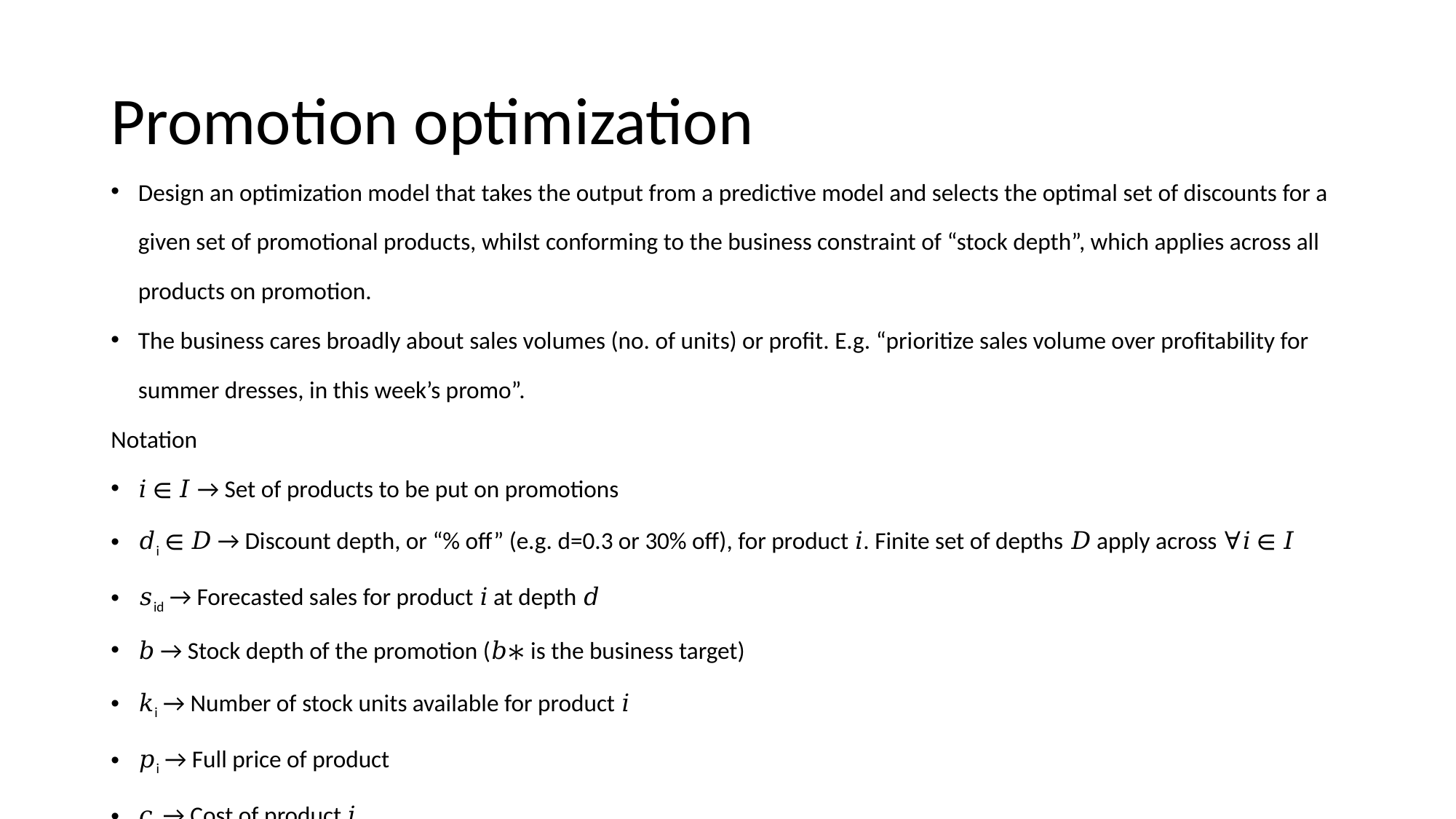

# Promotion optimization
Design an optimization model that takes the output from a predictive model and selects the optimal set of discounts for a given set of promotional products, whilst conforming to the business constraint of “stock depth”, which applies across all products on promotion.
The business cares broadly about sales volumes (no. of units) or profit. E.g. “prioritize sales volume over profitability for summer dresses, in this week’s promo”.
Notation
𝑖 ∈ 𝐼 → Set of products to be put on promotions
𝑑i ∈ 𝐷 → Discount depth, or “% off” (e.g. d=0.3 or 30% off), for product 𝑖. Finite set of depths 𝐷 apply across ∀𝑖 ∈ 𝐼
𝑠id → Forecasted sales for product 𝑖 at depth 𝑑
𝑏 → Stock depth of the promotion (𝑏∗ is the business target)
𝑘i → Number of stock units available for product 𝑖
𝑝i → Full price of product
𝑐i → Cost of product 𝑖